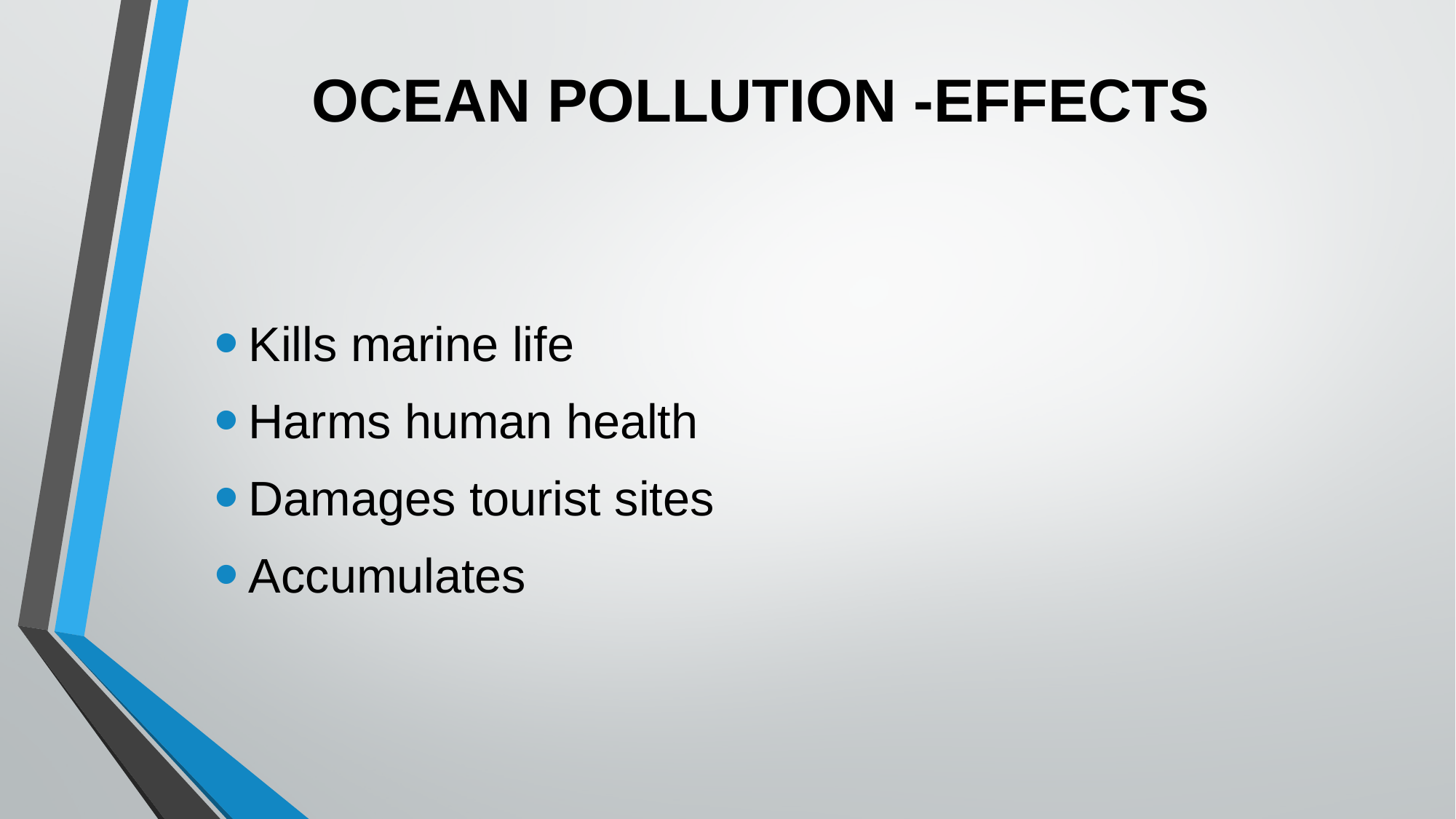

# OCEAN POLLUTION -EFFECTS
Kills marine life
Harms human health
Damages tourist sites
Accumulates